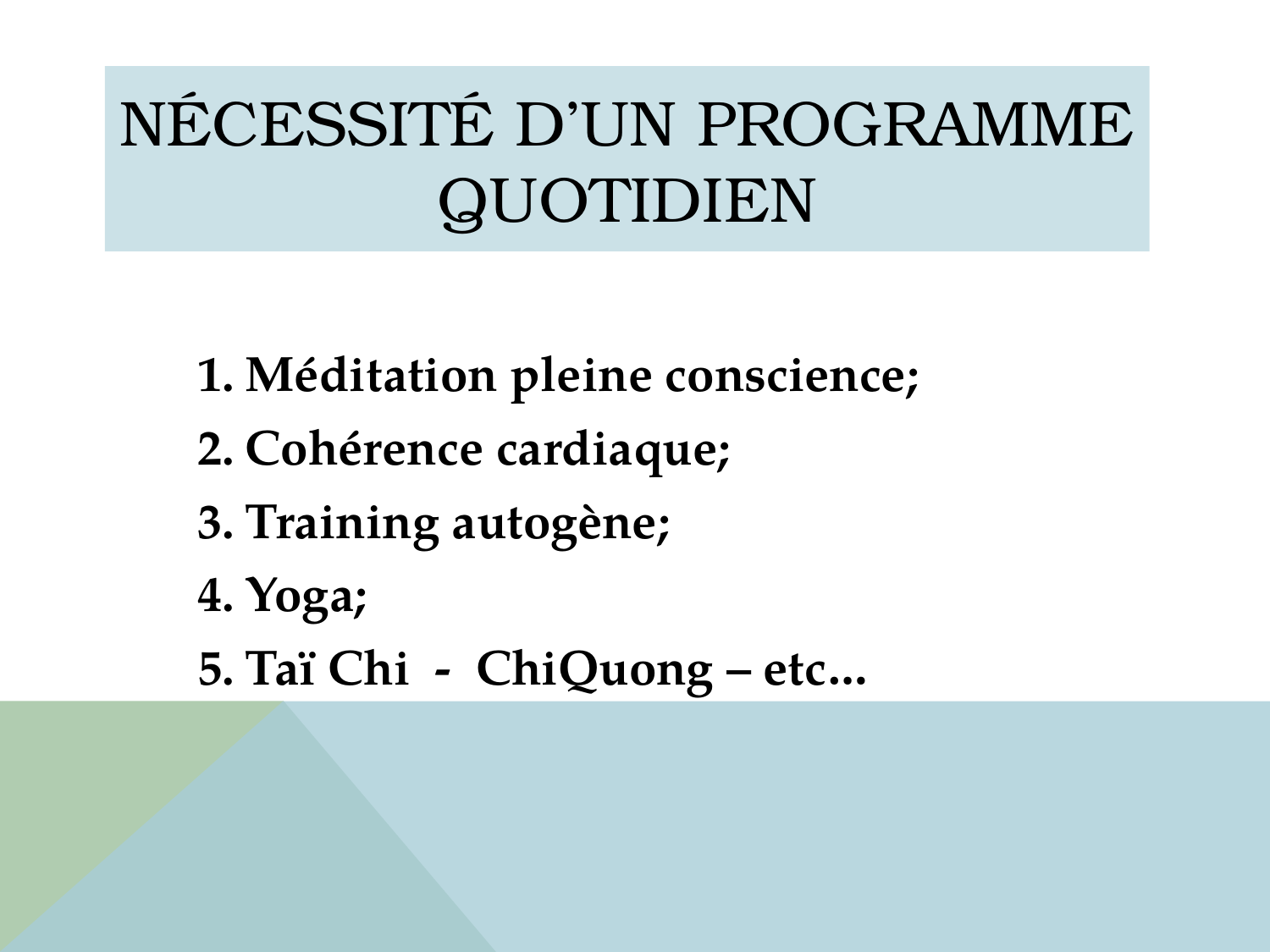

# Nécessité d’un programme quotidien
Méditation pleine conscience;
Cohérence cardiaque;
Training autogène;
Yoga;
Taï Chi  -  ChiQuong – etc…